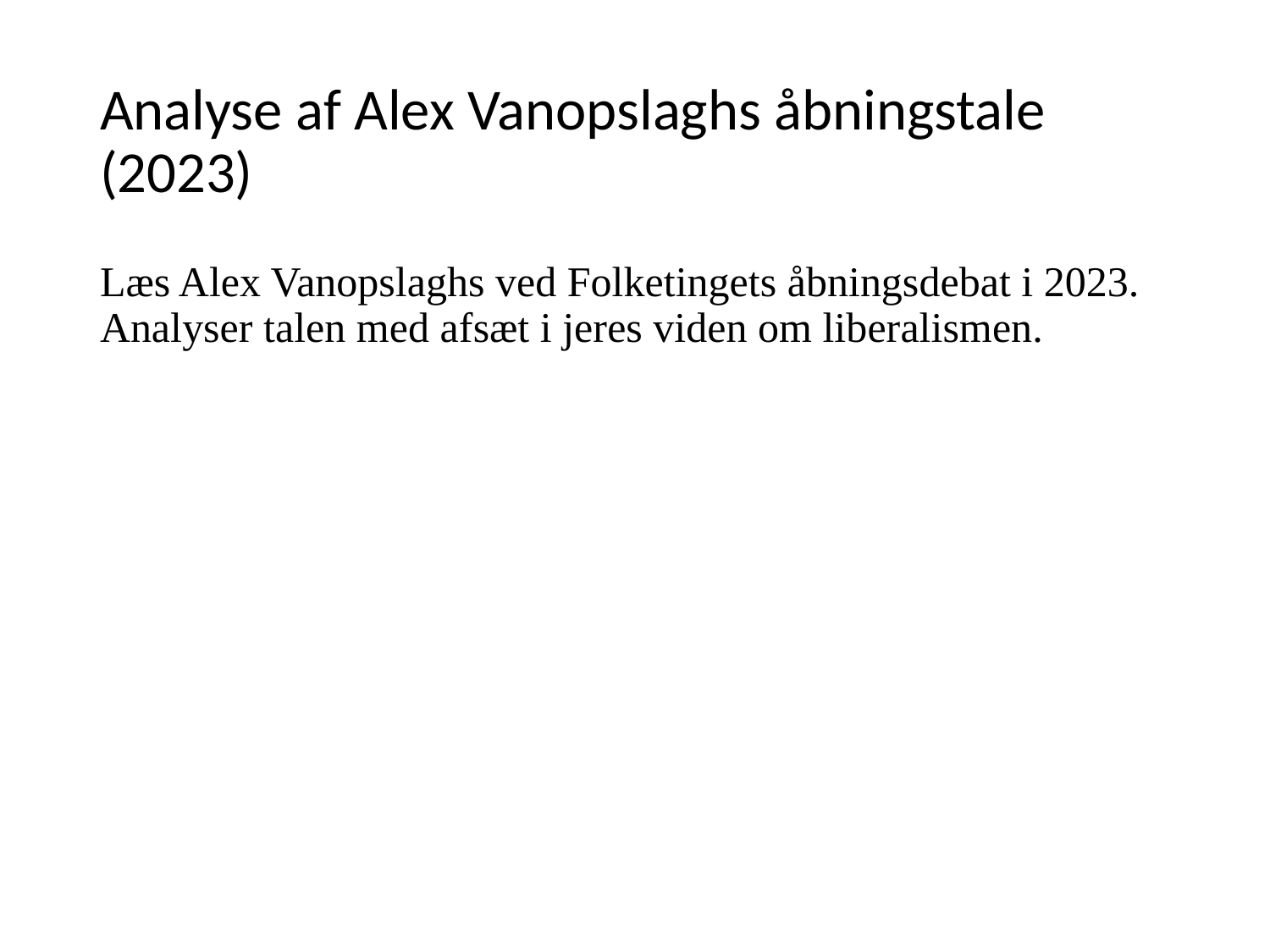

# Analyse af Alex Vanopslaghs åbningstale (2023)
Læs Alex Vanopslaghs ved Folketingets åbningsdebat i 2023. Analyser talen med afsæt i jeres viden om liberalismen.